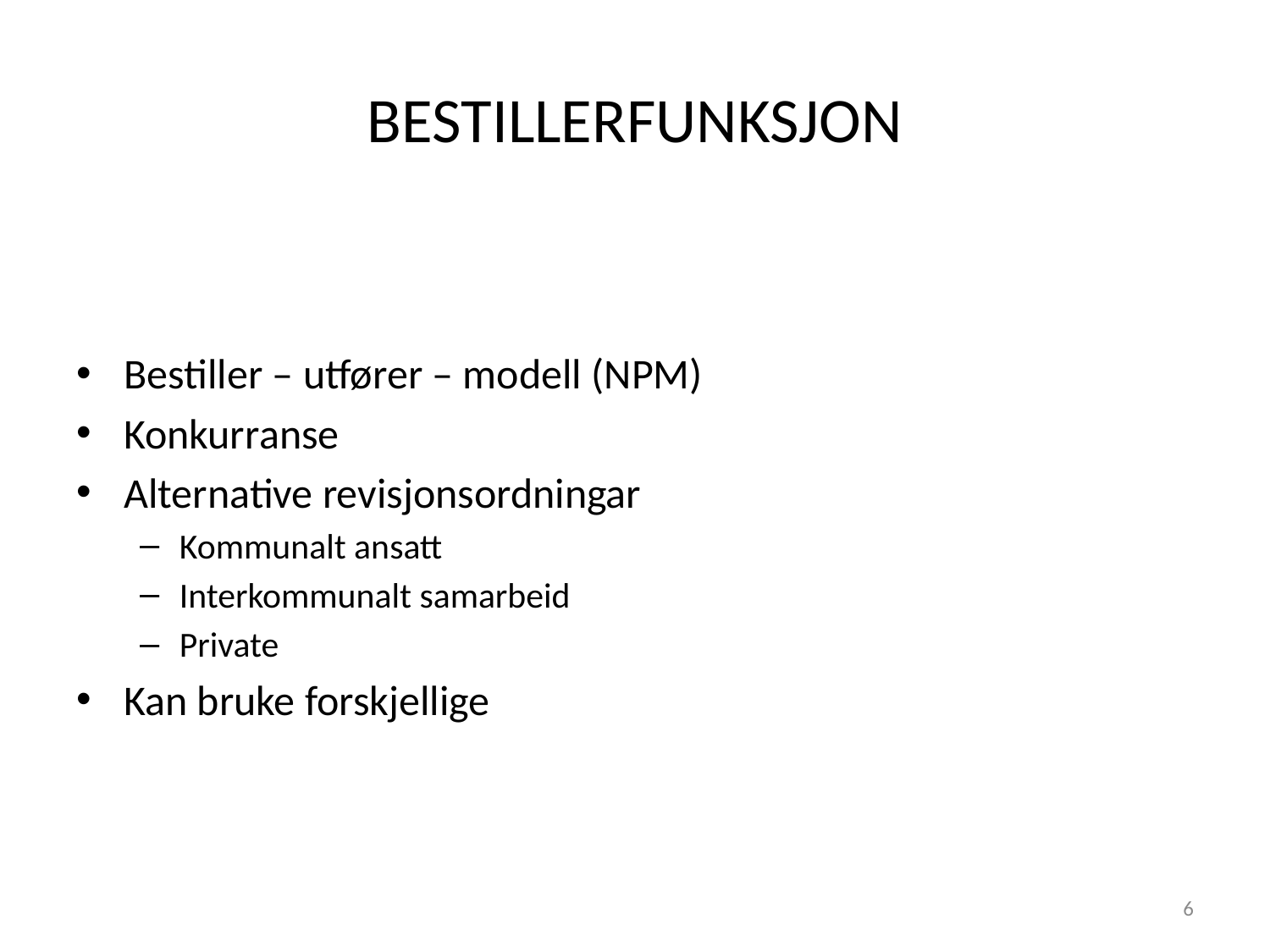

# BESTILLERFUNKSJON

Bestiller – utfører – modell (NPM)
Konkurranse
Alternative revisjonsordningar
Kommunalt ansatt
Interkommunalt samarbeid
Private
Kan bruke forskjellige
6